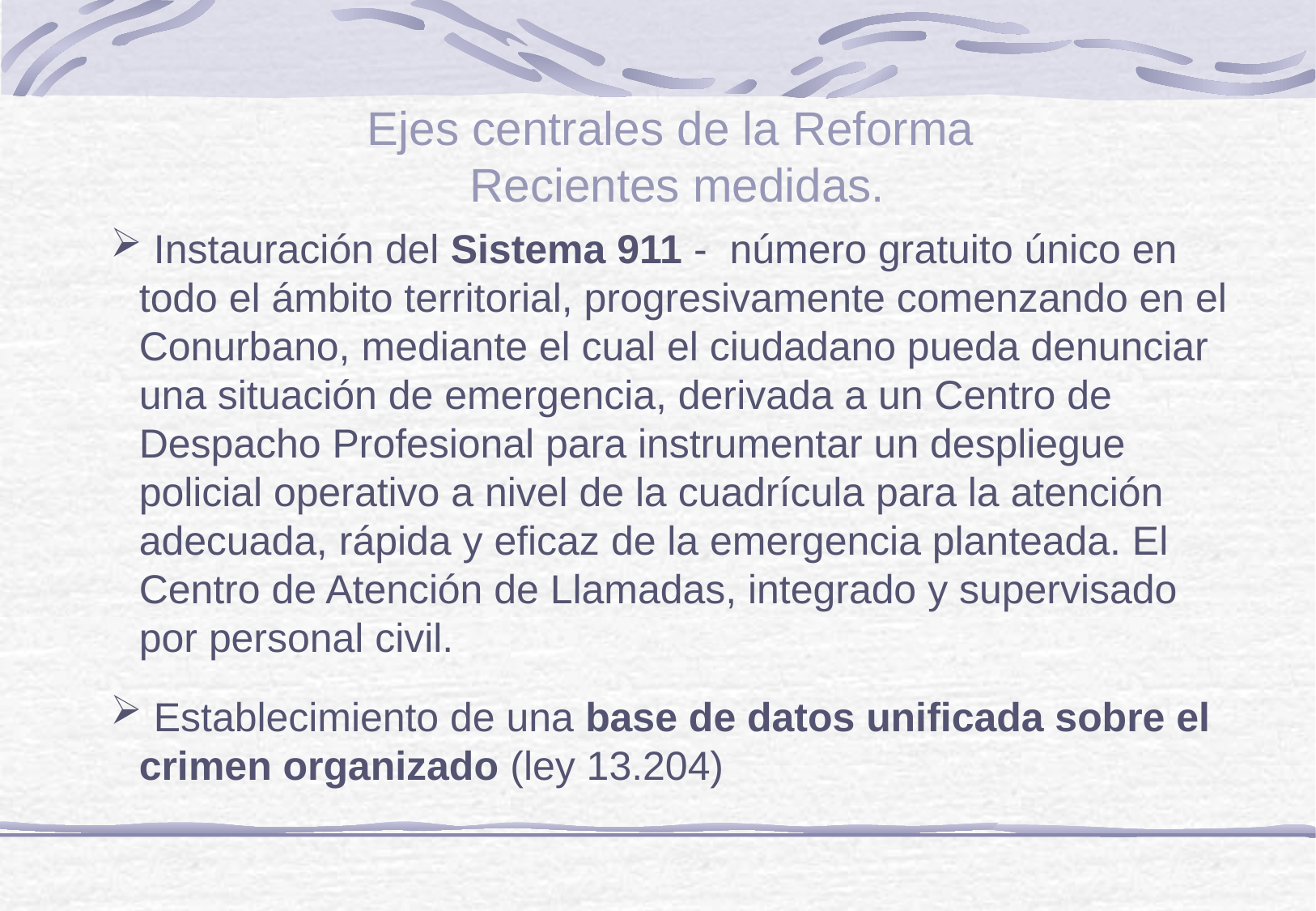

Ejes centrales de la Reforma
Recientes medidas.
 Instauración del Sistema 911 -  número gratuito único en todo el ámbito territorial, progresivamente comenzando en el Conurbano, mediante el cual el ciudadano pueda denunciar una situación de emergencia, derivada a un Centro de Despacho Profesional para instrumentar un despliegue policial operativo a nivel de la cuadrícula para la atención adecuada, rápida y eficaz de la emergencia planteada. El Centro de Atención de Llamadas, integrado y supervisado por personal civil.

 Establecimiento de una base de datos unificada sobre el crimen organizado (ley 13.204)